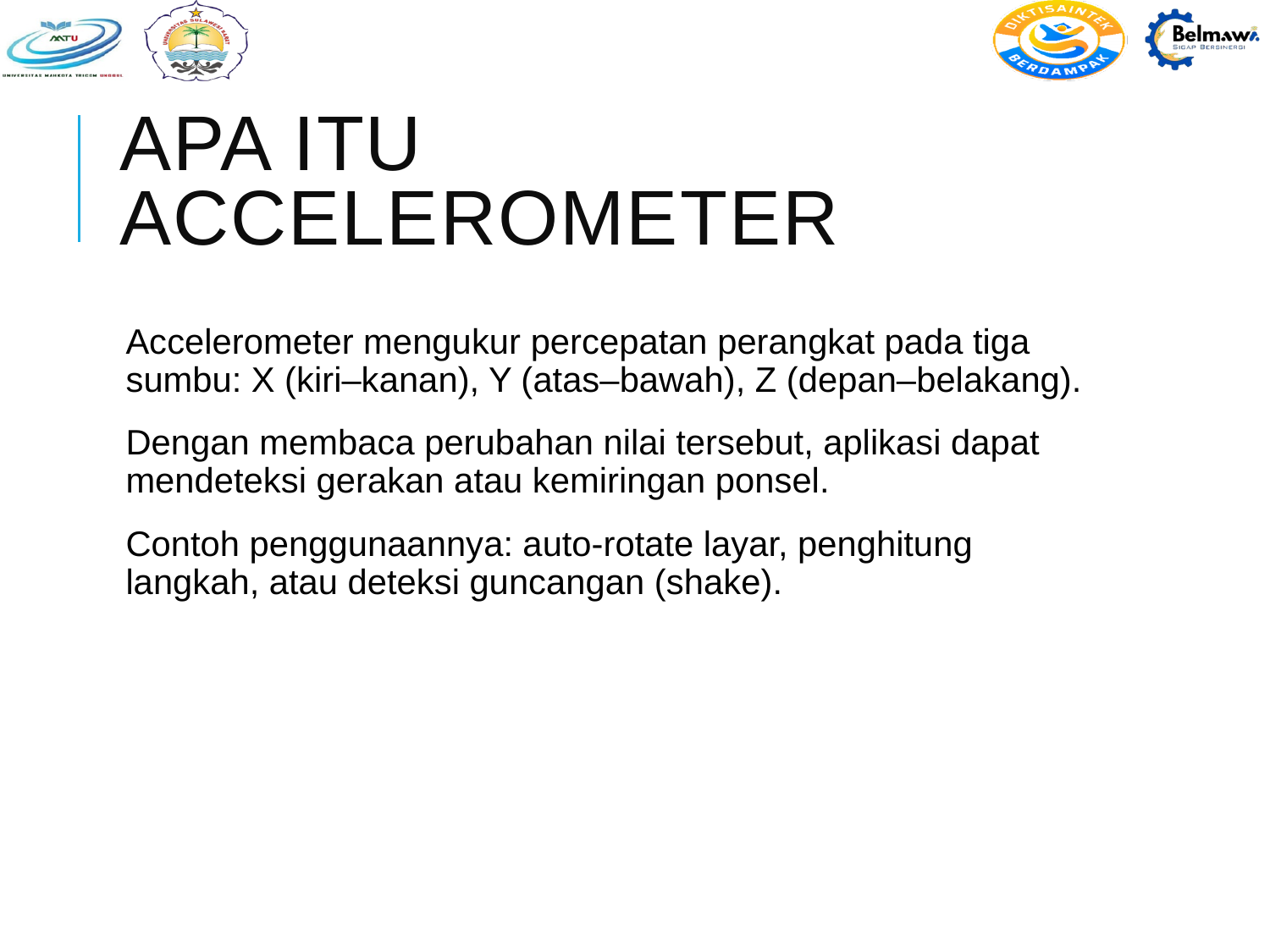

# Apa Itu Accelerometer
Accelerometer mengukur percepatan perangkat pada tiga sumbu: X (kiri–kanan), Y (atas–bawah), Z (depan–belakang).
Dengan membaca perubahan nilai tersebut, aplikasi dapat mendeteksi gerakan atau kemiringan ponsel.
Contoh penggunaannya: auto-rotate layar, penghitung langkah, atau deteksi guncangan (shake).